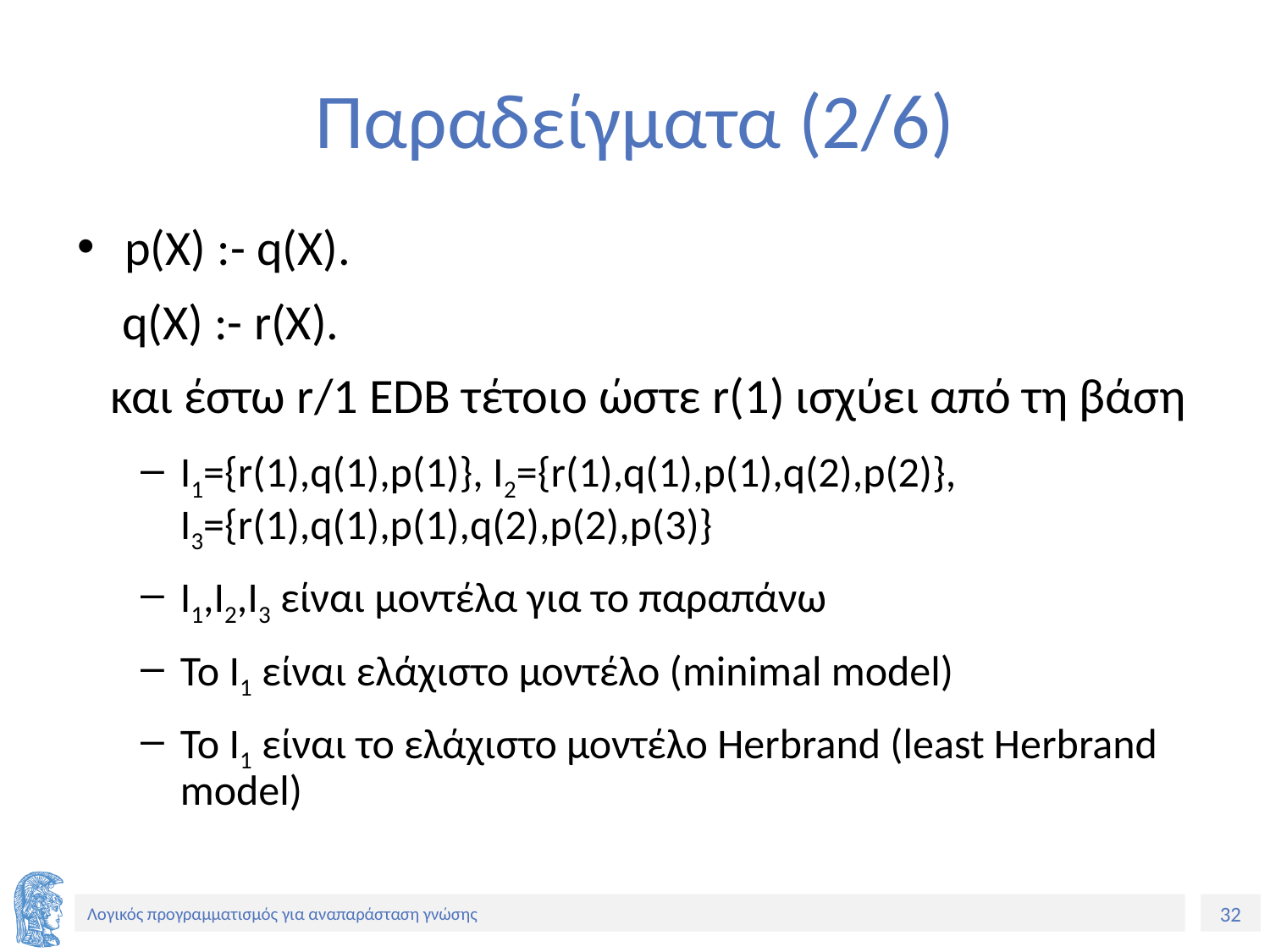

# Παραδείγματα (2/6)
p(X) :- q(X).
    q(X) :- r(X).
   και έστω r/1 EDB τέτοιο ώστε r(1) ισχύει από τη βάση
I1={r(1),q(1),p(1)}, I2={r(1),q(1),p(1),q(2),p(2)}, I3={r(1),q(1),p(1),q(2),p(2),p(3)}
I1,I2,I3 είναι μοντέλα για το παραπάνω
Το I1 είναι ελάχιστο μοντέλο (minimal model)
Το I1 είναι το ελάχιστο μοντέλο Herbrand (least Herbrand model)